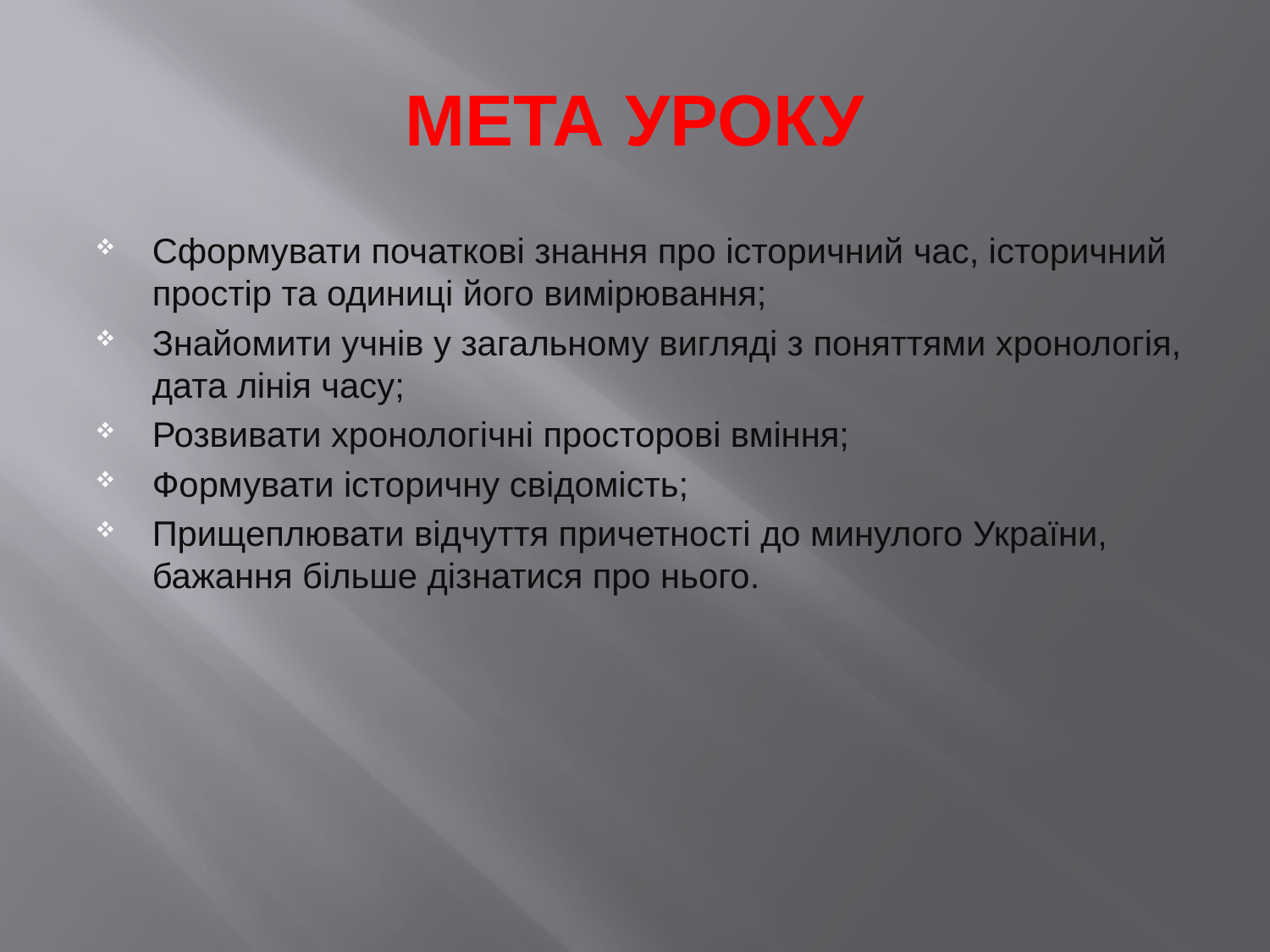

# МЕТА УРОКУ
Сформувати початкові знання про історичний час, історичний простір та одиниці його вимірювання;
Знайомити учнів у загальному вигляді з поняттями хронологія, дата лінія часу;
Розвивати хронологічні просторові вміння;
Формувати історичну свідомість;
Прищеплювати відчуття причетності до минулого України,  бажання більше дізнатися про нього.